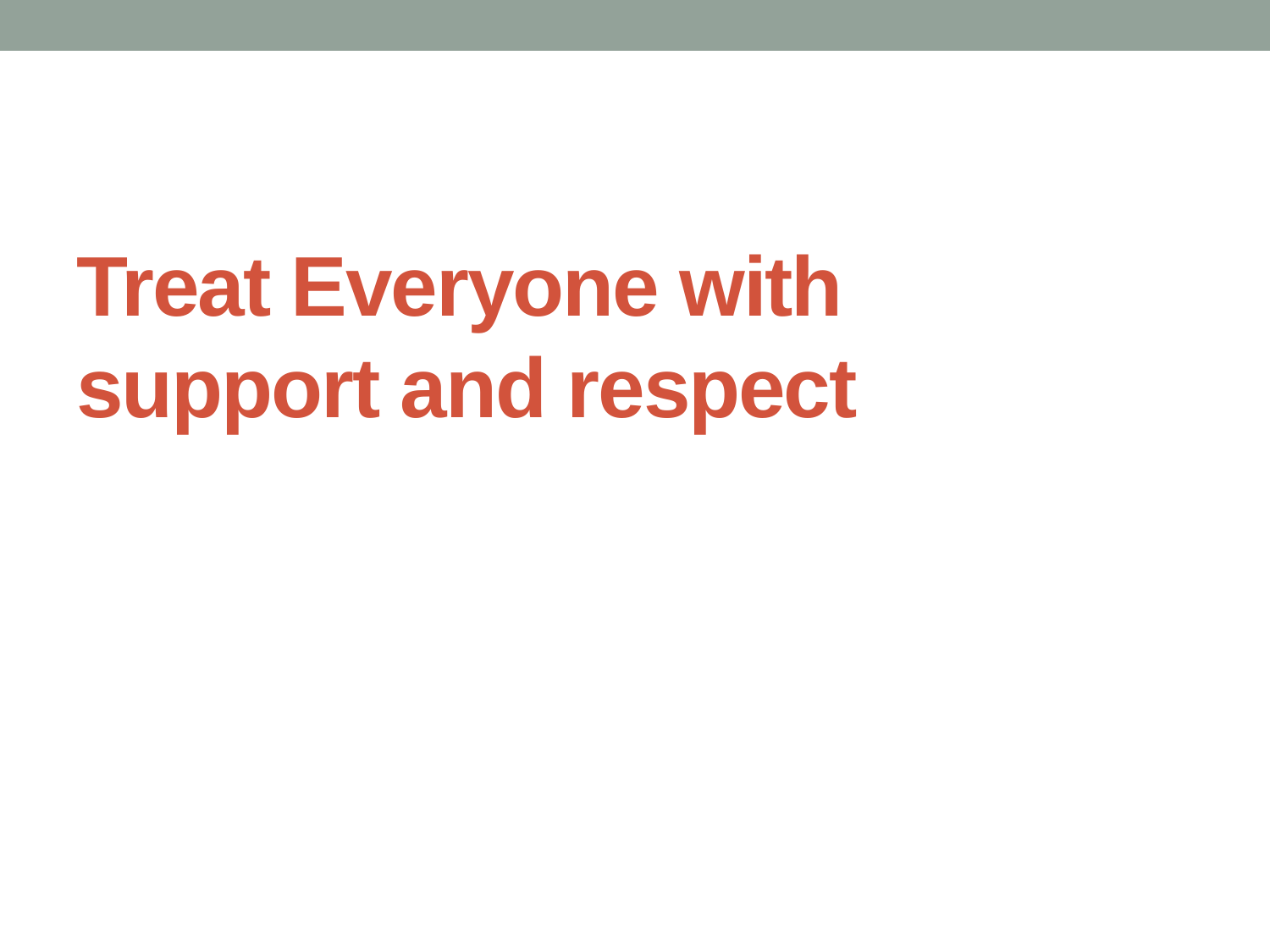

# Treat Everyone with support and respect